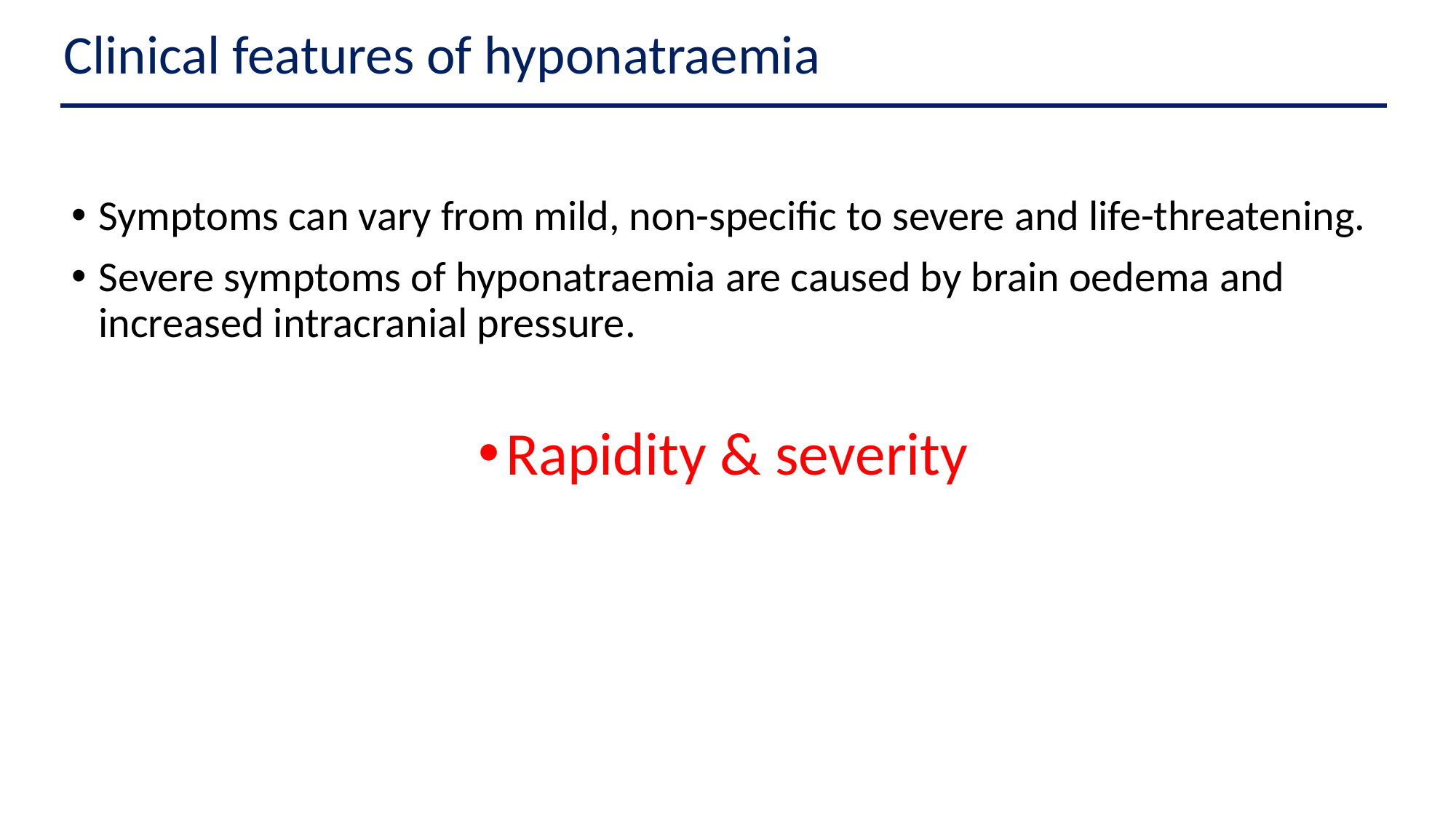

Clinical features of hyponatraemia
Symptoms can vary from mild, non-specific to severe and life-threatening.
Severe symptoms of hyponatraemia are caused by brain oedema and increased intracranial pressure.

Rapidity & severity